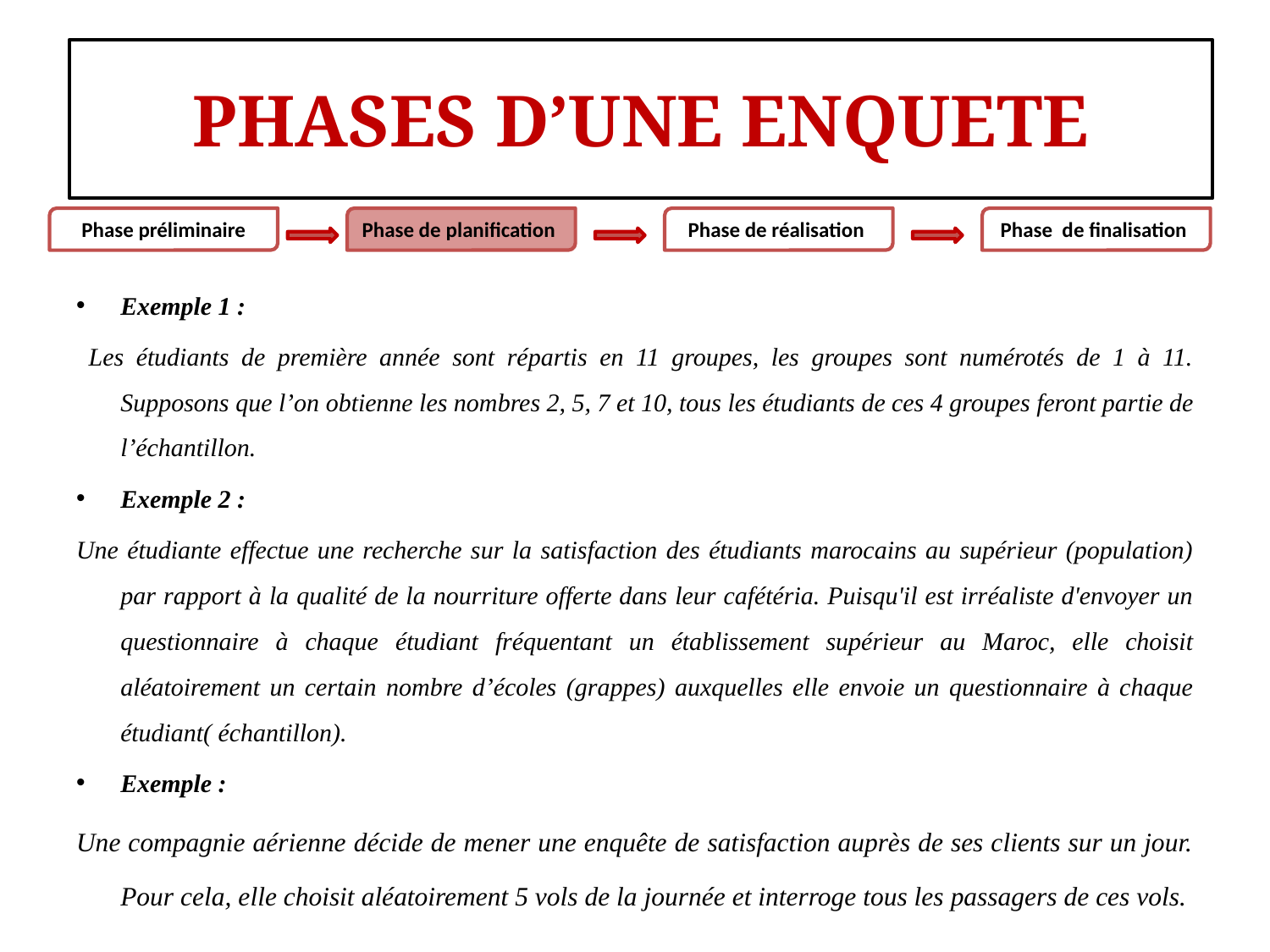

#
PHASES D’UNE ENQUETE
Phase préliminaire
Phase de planification
Phase de réalisation
Phase  de finalisation

Exemple 1 :
 Les étudiants de première année sont répartis en 11 groupes, les groupes sont numérotés de 1 à 11. Supposons que l’on obtienne les nombres 2, 5, 7 et 10, tous les étudiants de ces 4 groupes feront partie de l’échantillon.
Exemple 2 :
Une étudiante effectue une recherche sur la satisfaction des étudiants marocains au supérieur (population) par rapport à la qualité de la nourriture offerte dans leur cafétéria. Puisqu'il est irréaliste d'envoyer un questionnaire à chaque étudiant fréquentant un établissement supérieur au Maroc, elle choisit aléatoirement un certain nombre d’écoles (grappes) auxquelles elle envoie un questionnaire à chaque étudiant( échantillon).
Exemple :
Une compagnie aérienne décide de mener une enquête de satisfaction auprès de ses clients sur un jour. Pour cela, elle choisit aléatoirement 5 vols de la journée et interroge tous les passagers de ces vols.